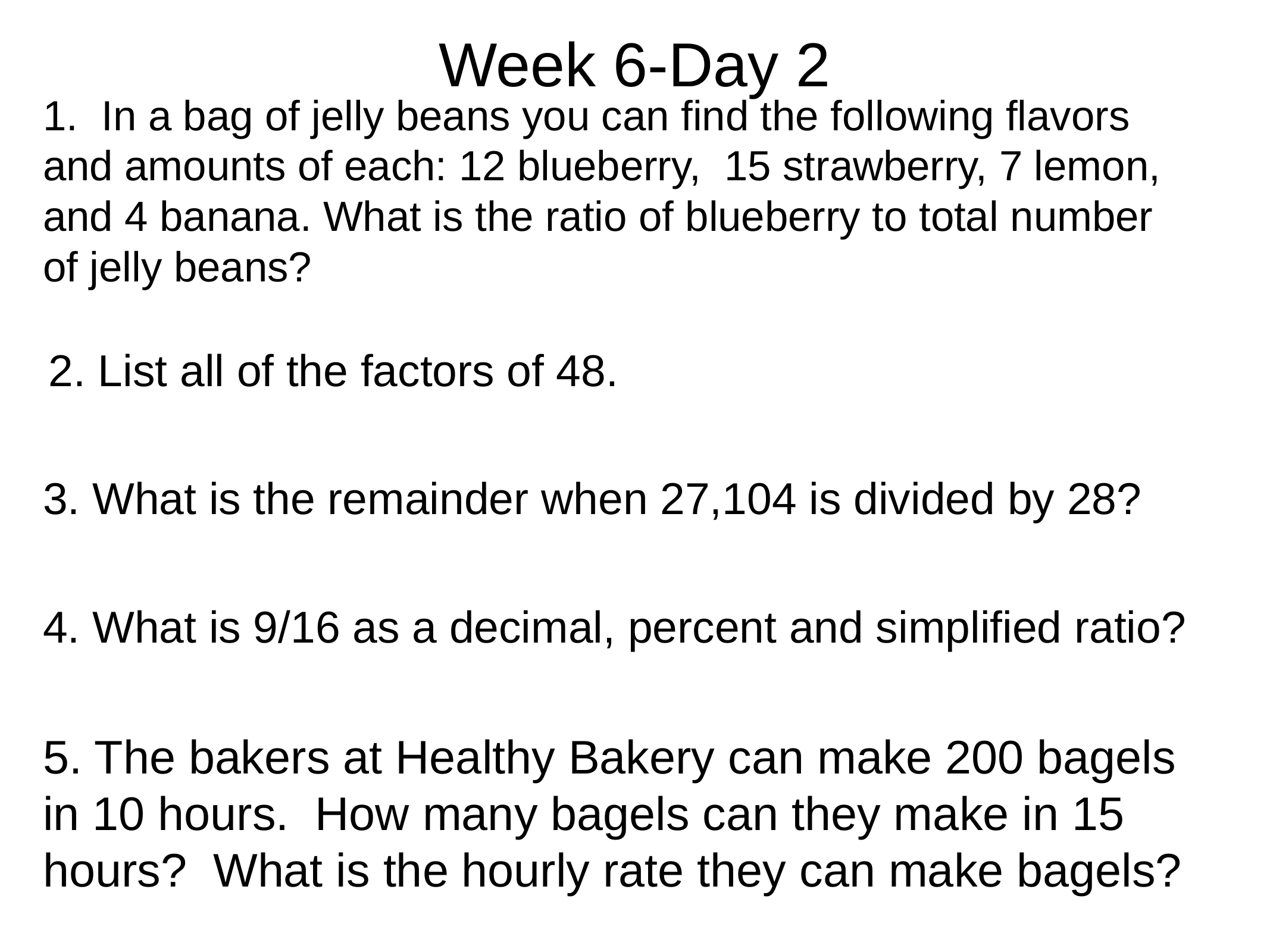

Week 6-Day 2
1.  In a bag of jelly beans you can find the following flavors and amounts of each: 12 blueberry,  15 strawberry, 7 lemon, and 4 banana. What is the ratio of blueberry to total number of jelly beans?
2. List all of the factors of 48.
3. What is the remainder when 27,104 is divided by 28?
4. What is 9/16 as a decimal, percent and simplified ratio?
5. The bakers at Healthy Bakery can make 200 bagels in 10 hours.  How many bagels can they make in 15 hours?  What is the hourly rate they can make bagels?